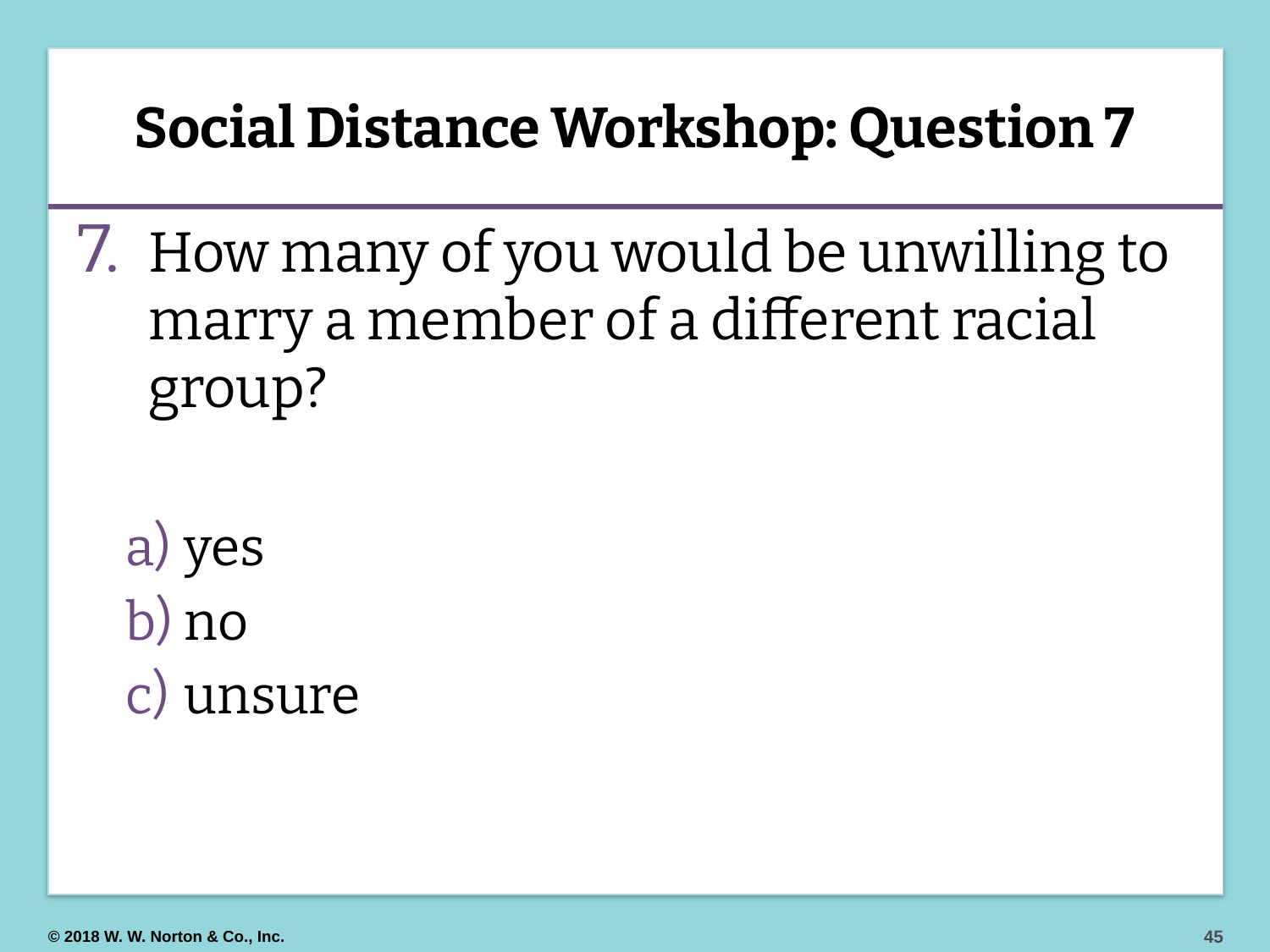

# Social Distance Workshop: Question 7
How many of you would be unwilling to marry a member of a different racial group?

 yes
 no
 unsure